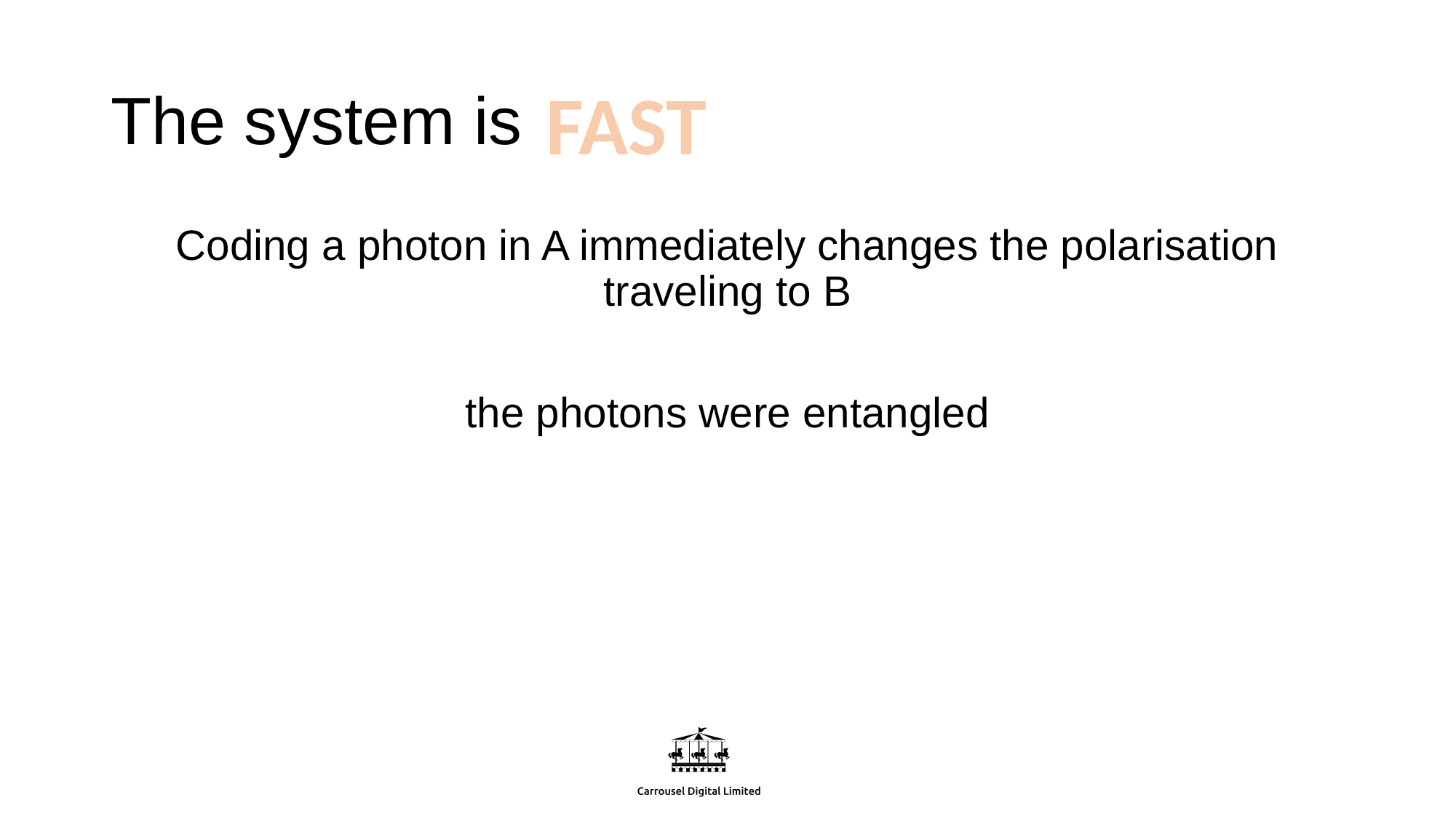

# The system is
FAST
Coding a photon in A immediately changes the polarisation traveling to B

the photons were entangled